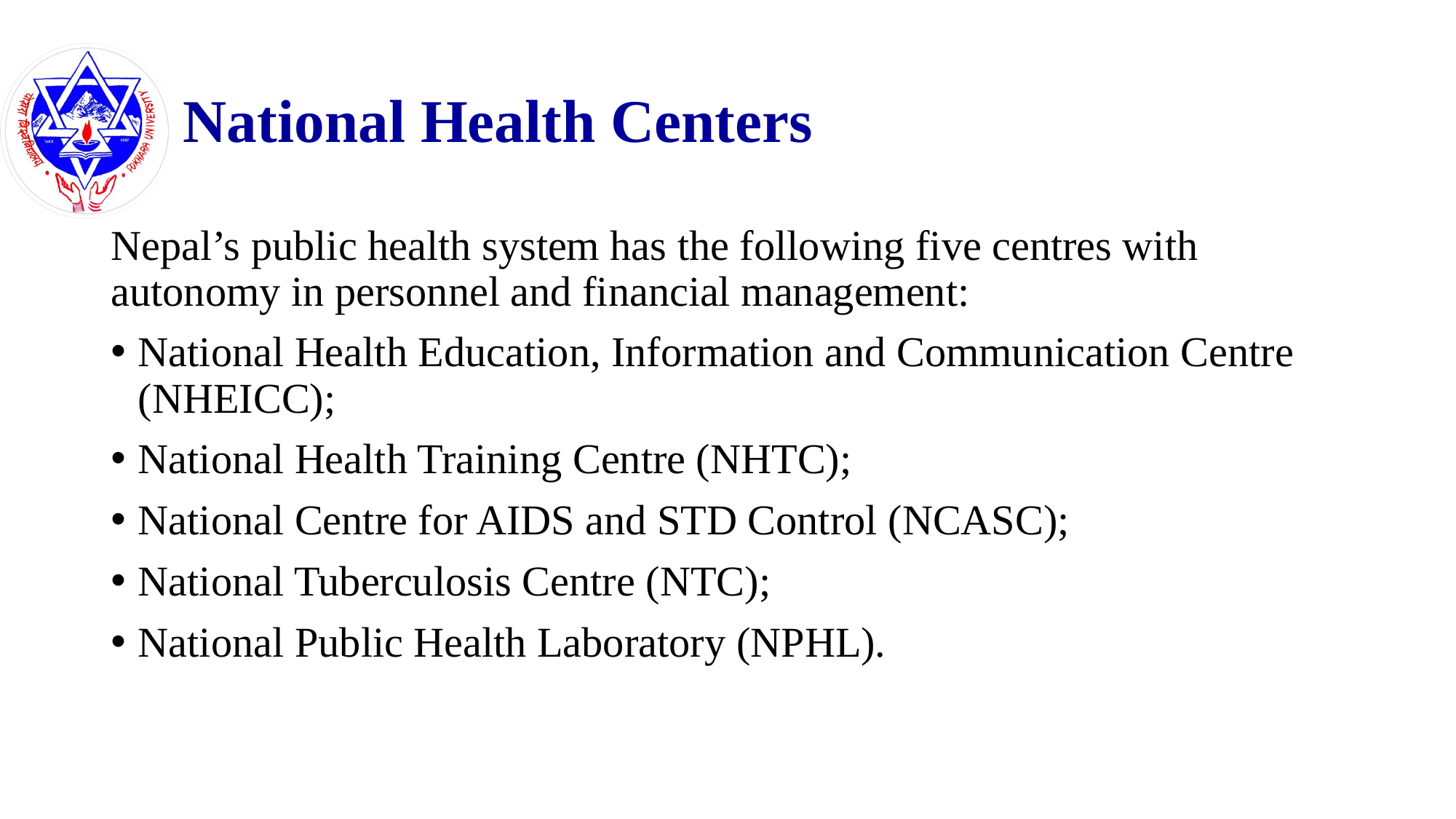

# National Health Centers
Nepal’s public health system has the following five centres with autonomy in personnel and financial management:
National Health Education, Information and Communication Centre (NHEICC);
National Health Training Centre (NHTC);
National Centre for AIDS and STD Control (NCASC);
National Tuberculosis Centre (NTC);
National Public Health Laboratory (NPHL).